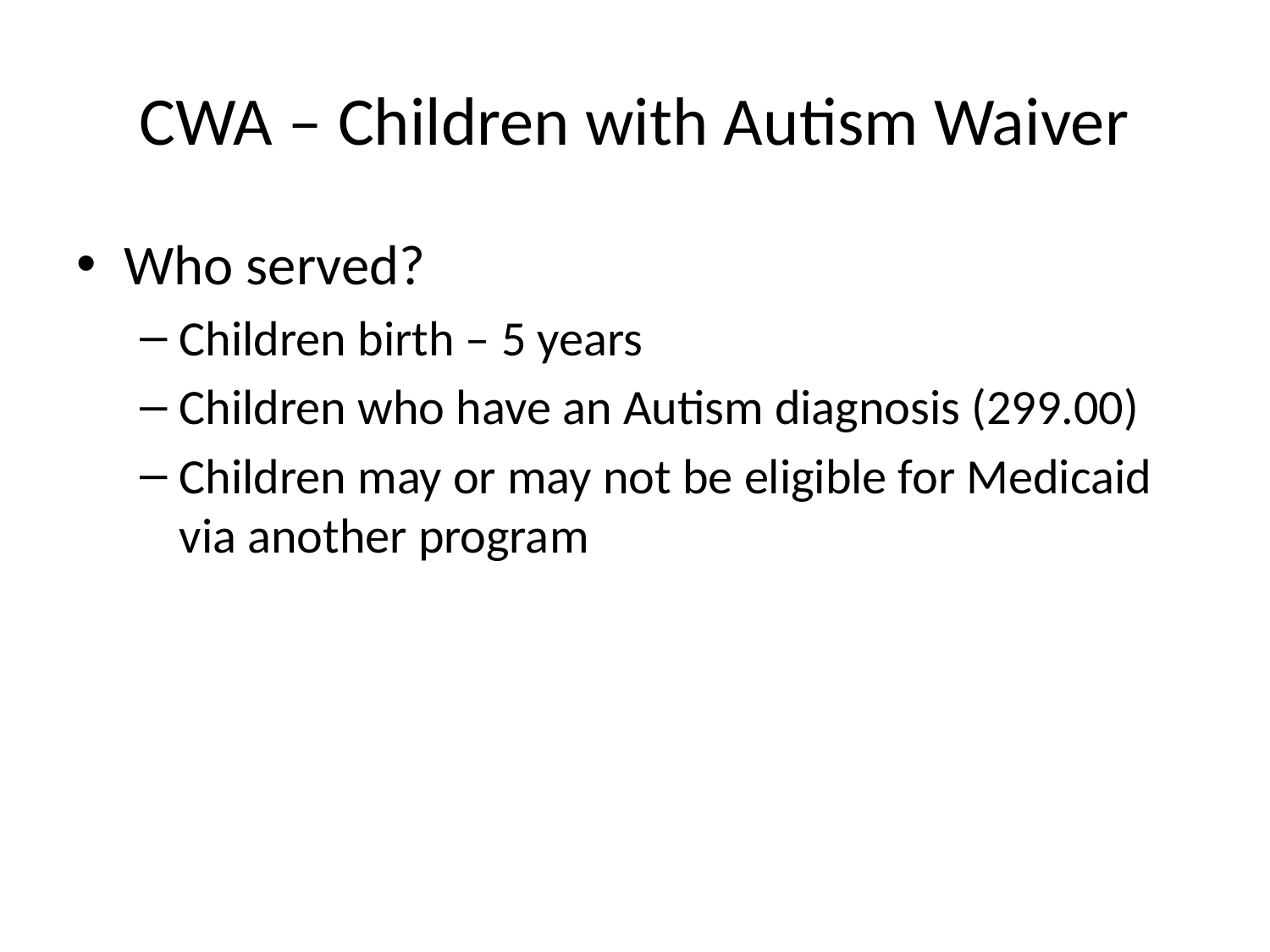

# CWA – Children with Autism Waiver
Who served?
Children birth – 5 years
Children who have an Autism diagnosis (299.00)
Children may or may not be eligible for Medicaid via another program